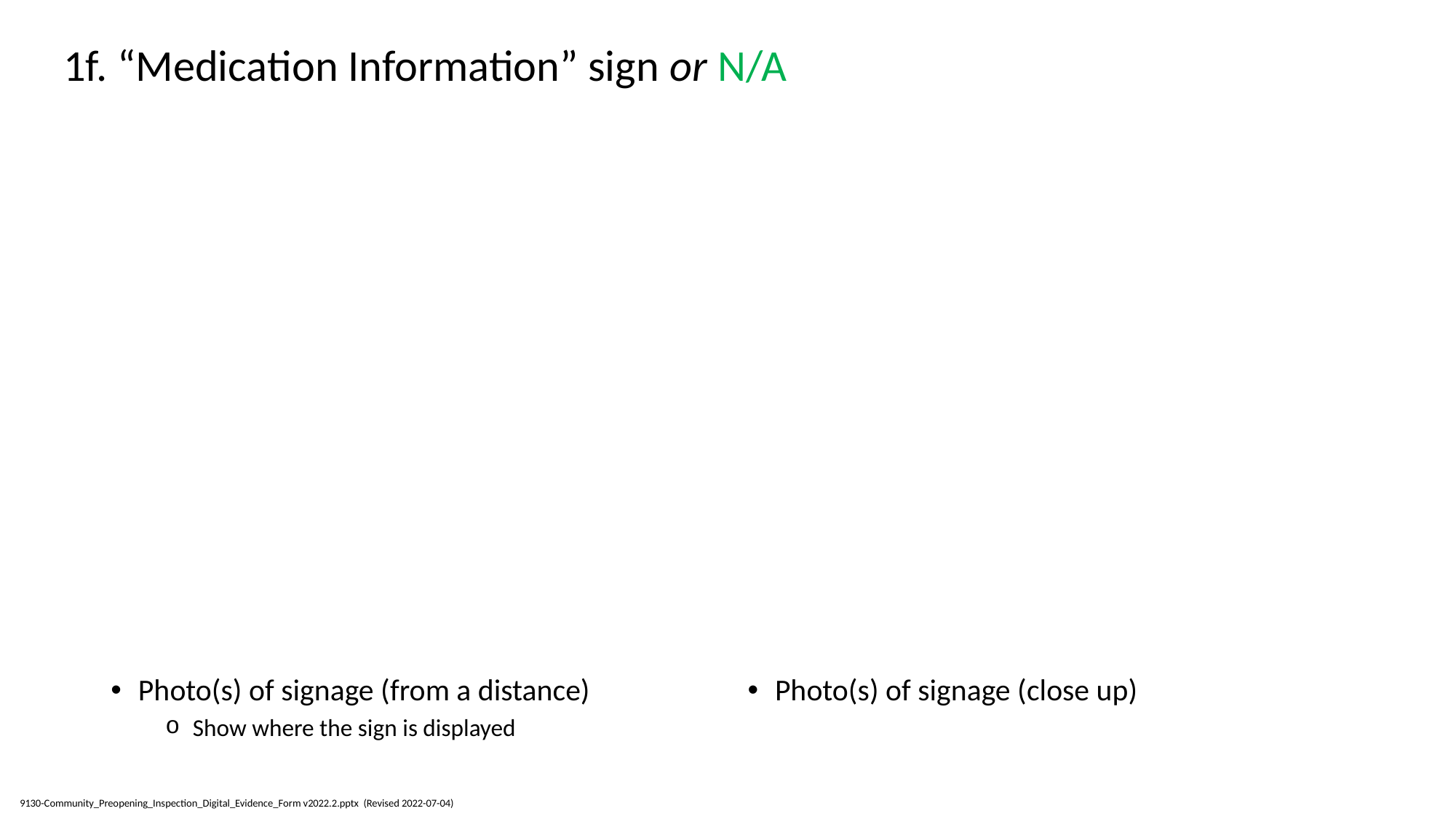

# 1f. “Medication Information” sign or N/A

Photo(s) of signage (from a distance)
Show where the sign is displayed
Photo(s) of signage (close up)